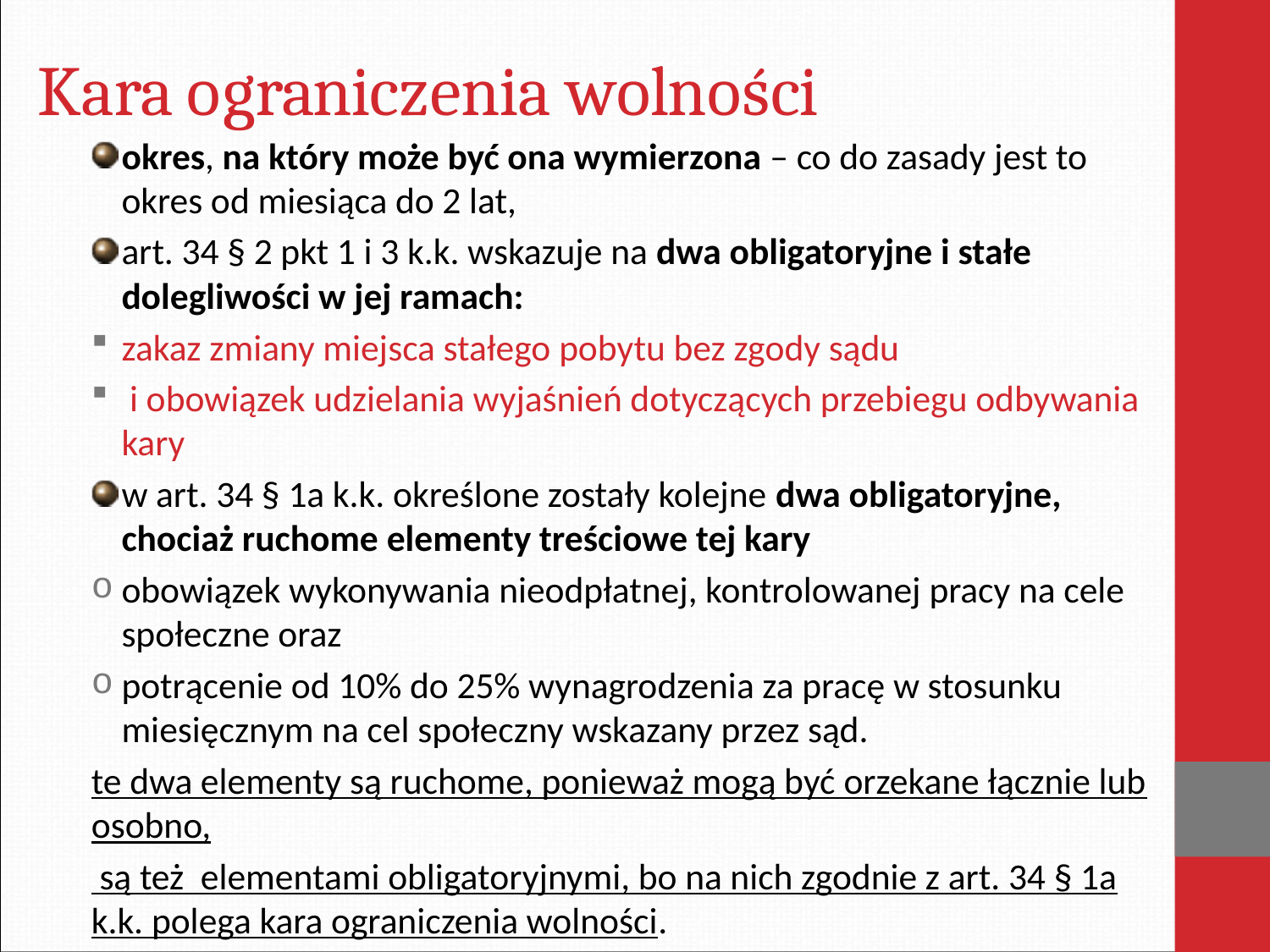

# Kara ograniczenia wolności
okres, na który może być ona wymierzona – co do zasady jest to okres od miesiąca do 2 lat,
art. 34 § 2 pkt 1 i 3 k.k. wskazuje na dwa obligatoryjne i stałe dolegliwości w jej ramach:
zakaz zmiany miejsca stałego pobytu bez zgody sądu
 i obowiązek udzielania wyjaśnień dotyczących przebiegu odbywania kary
w art. 34 § 1a k.k. określone zostały kolejne dwa obligatoryjne, chociaż ruchome elementy treściowe tej kary
obowiązek wykonywania nieodpłatnej, kontrolowanej pracy na cele społeczne oraz
potrącenie od 10% do 25% wynagrodzenia za pracę w stosunku miesięcznym na cel społeczny wskazany przez sąd.
te dwa elementy są ruchome, ponieważ mogą być orzekane łącznie lub osobno,
 są też  elementami obligatoryjnymi, bo na nich zgodnie z art. 34 § 1a k.k. polega kara ograniczenia wolności.